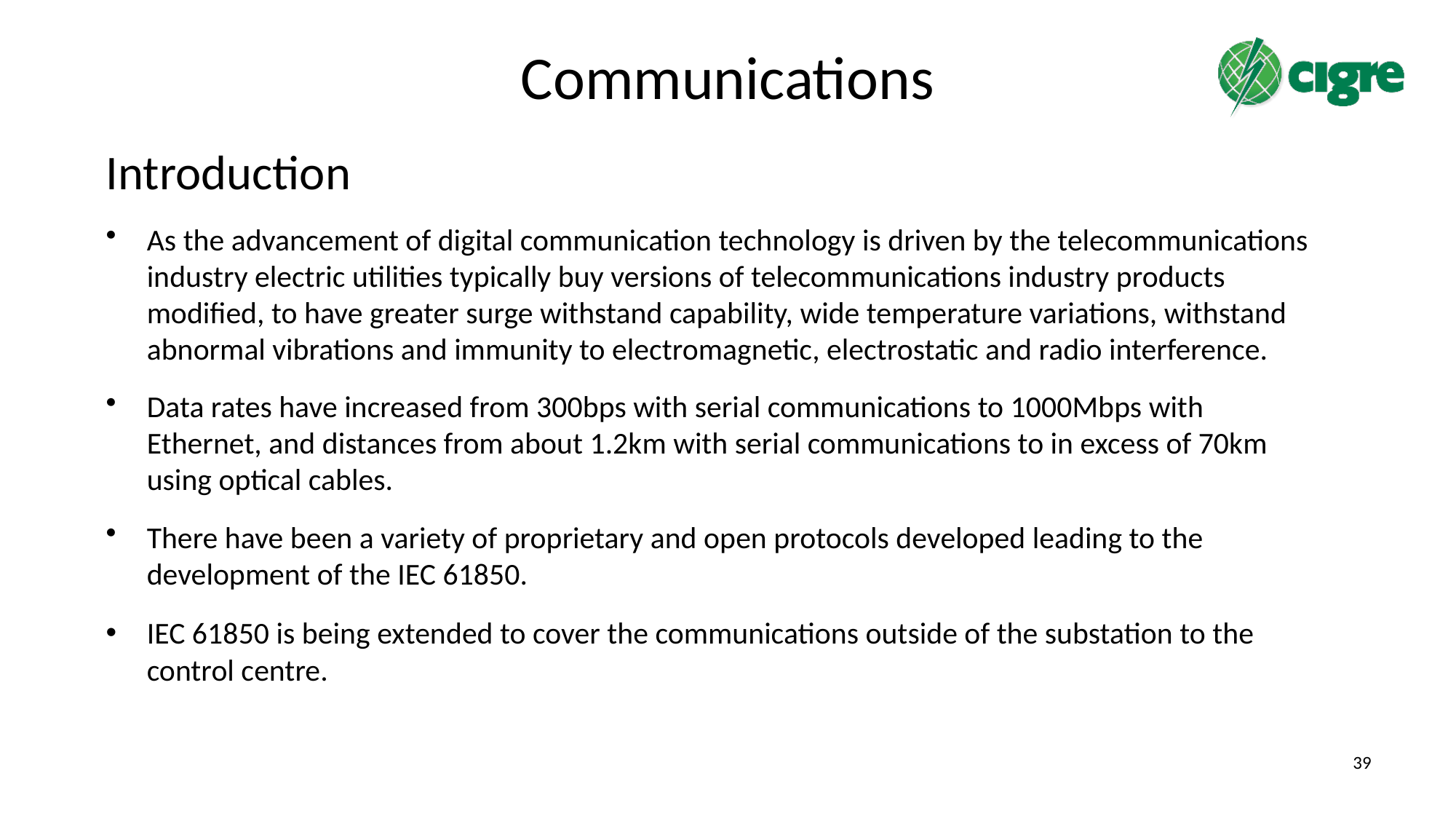

# Communications
Introduction
As the advancement of digital communication technology is driven by the telecommunications industry electric utilities typically buy versions of telecommunications industry products modified, to have greater surge withstand capability, wide temperature variations, withstand abnormal vibrations and immunity to electromagnetic, electrostatic and radio interference.
Data rates have increased from 300bps with serial communications to 1000Mbps with Ethernet, and distances from about 1.2km with serial communications to in excess of 70km using optical cables.
There have been a variety of proprietary and open protocols developed leading to the development of the IEC 61850.

IEC 61850 is being extended to cover the communications outside of the substation to the control centre.

39